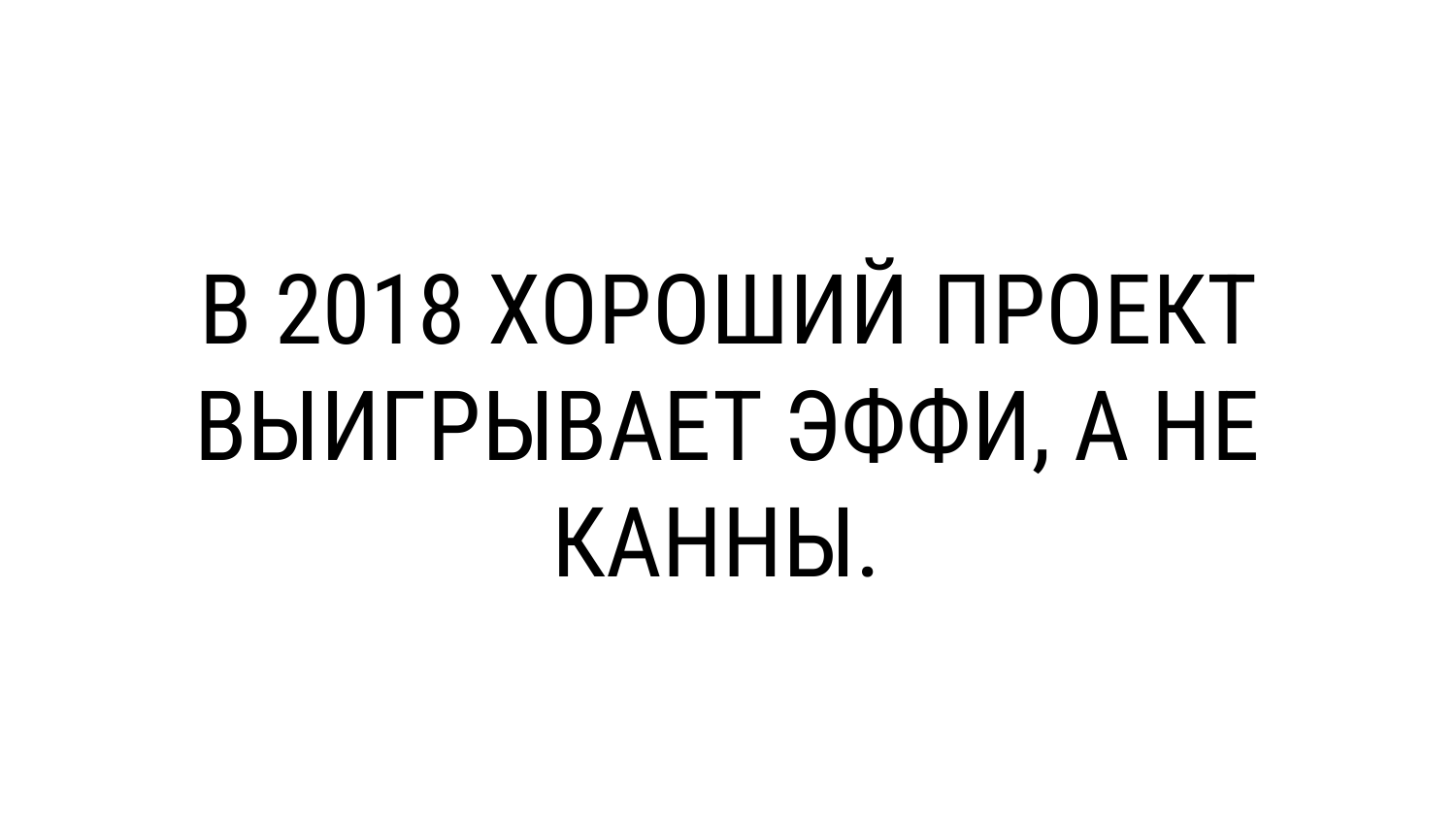

В 2018 ХОРОШИЙ ПРОЕКТ ВЫИГРЫВАЕТ ЭФФИ, А НЕ КАННЫ.